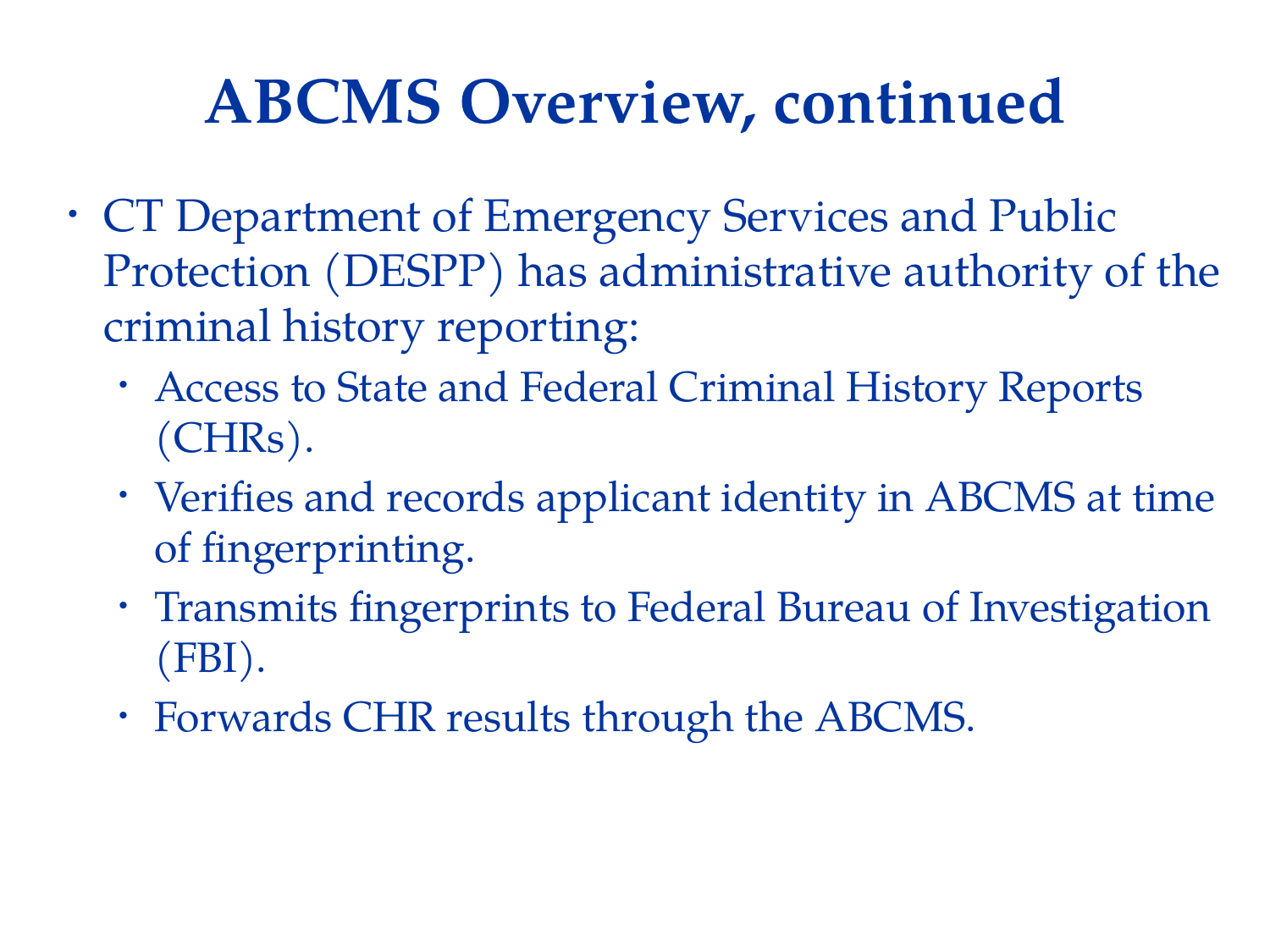

#
ABCMS Overview, continued
CT Department of Emergency Services and Public Protection (DESPP) has administrative authority of the criminal history reporting:
Access to State and Federal Criminal History Reports (CHRs).
Verifies and records applicant identity in ABCMS at time of fingerprinting.
Transmits fingerprints to Federal Bureau of Investigation (FBI).
Forwards CHR results through the ABCMS.